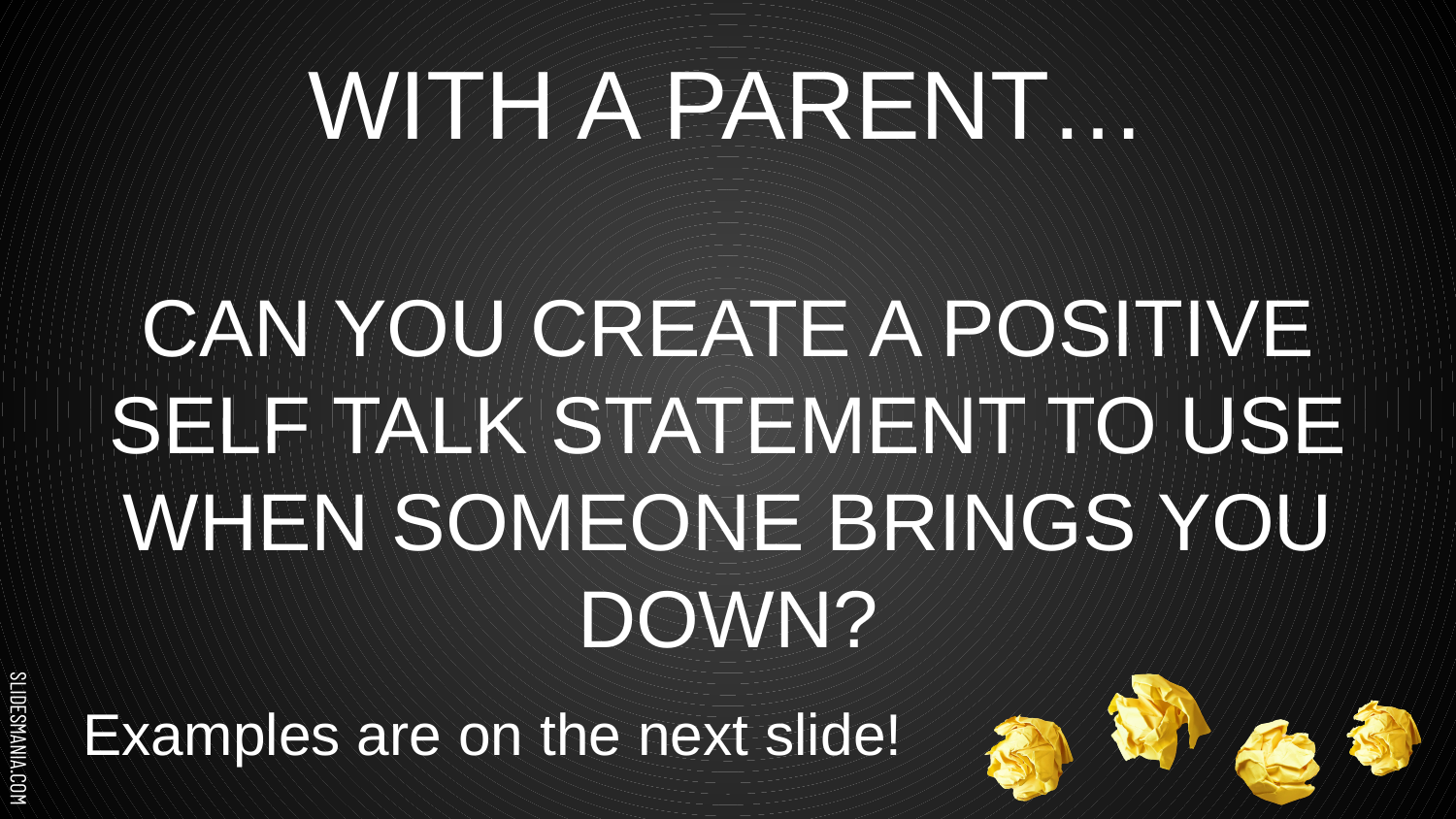

# WITH A PARENT…

CAN YOU CREATE A POSITIVE SELF TALK STATEMENT TO USE WHEN SOMEONE BRINGS YOU DOWN?

Examples are on the next slide!